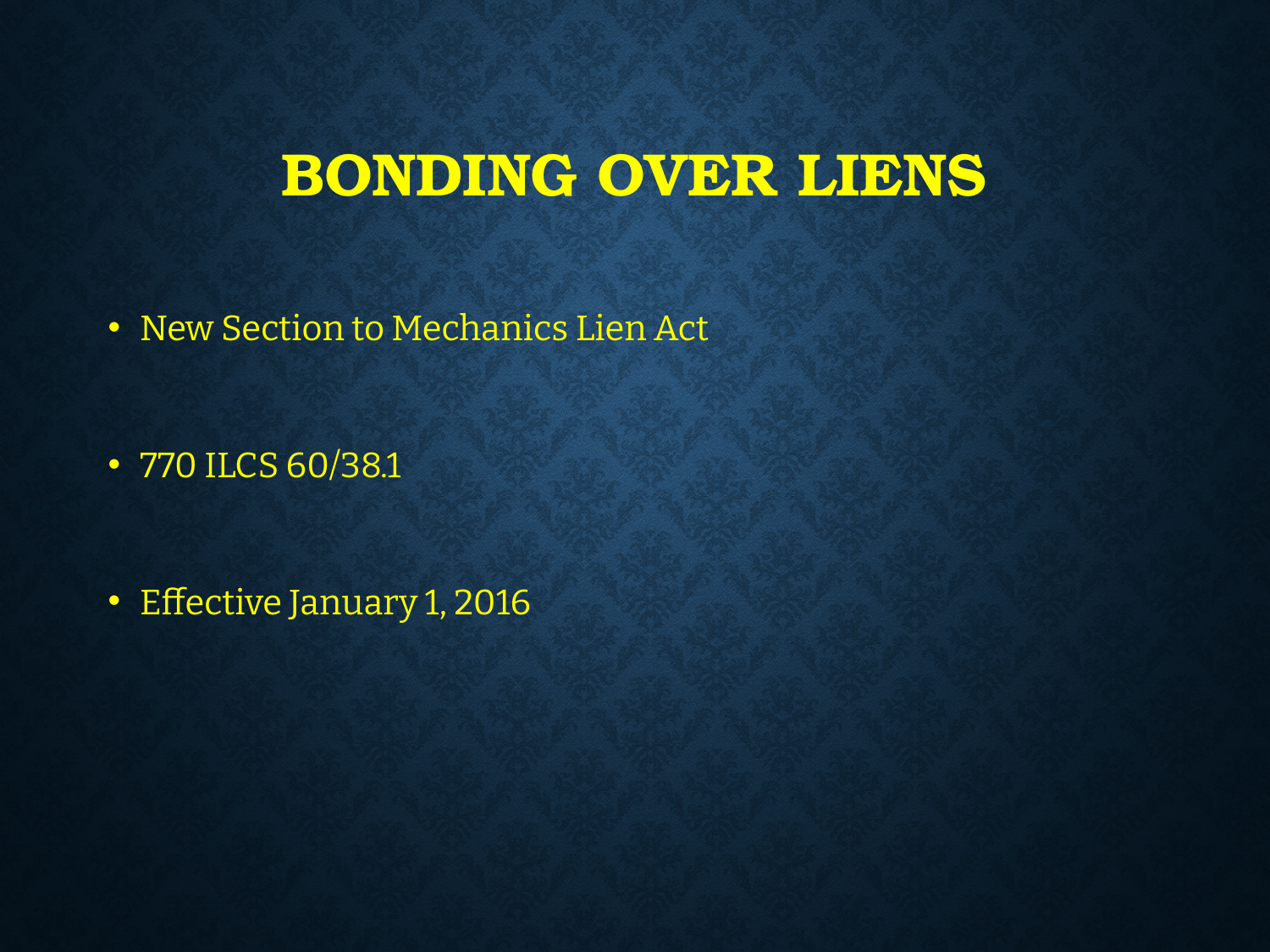

# Bonding Over Liens
New Section to Mechanics Lien Act

770 ILCS 60/38.1

Effective January 1, 2016